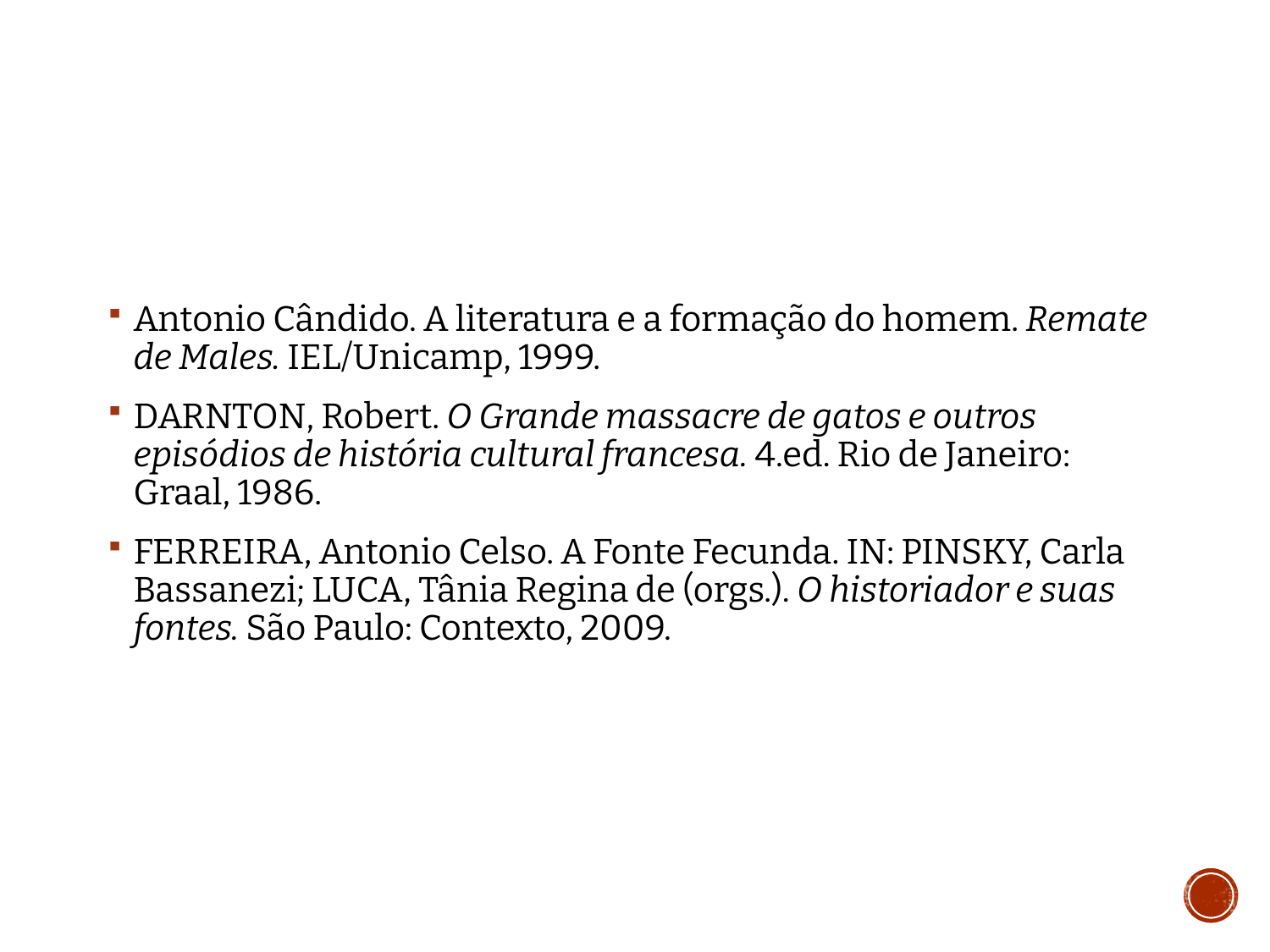

#
Antonio Cândido. A literatura e a formação do homem. Remate de Males. IEL/Unicamp, 1999.
DARNTON, Robert. O Grande massacre de gatos e outros episódios de história cultural francesa. 4.ed. Rio de Janeiro: Graal, 1986.
FERREIRA, Antonio Celso. A Fonte Fecunda. IN: PINSKY, Carla Bassanezi; LUCA, Tânia Regina de (orgs.). O historiador e suas fontes. São Paulo: Contexto, 2009.